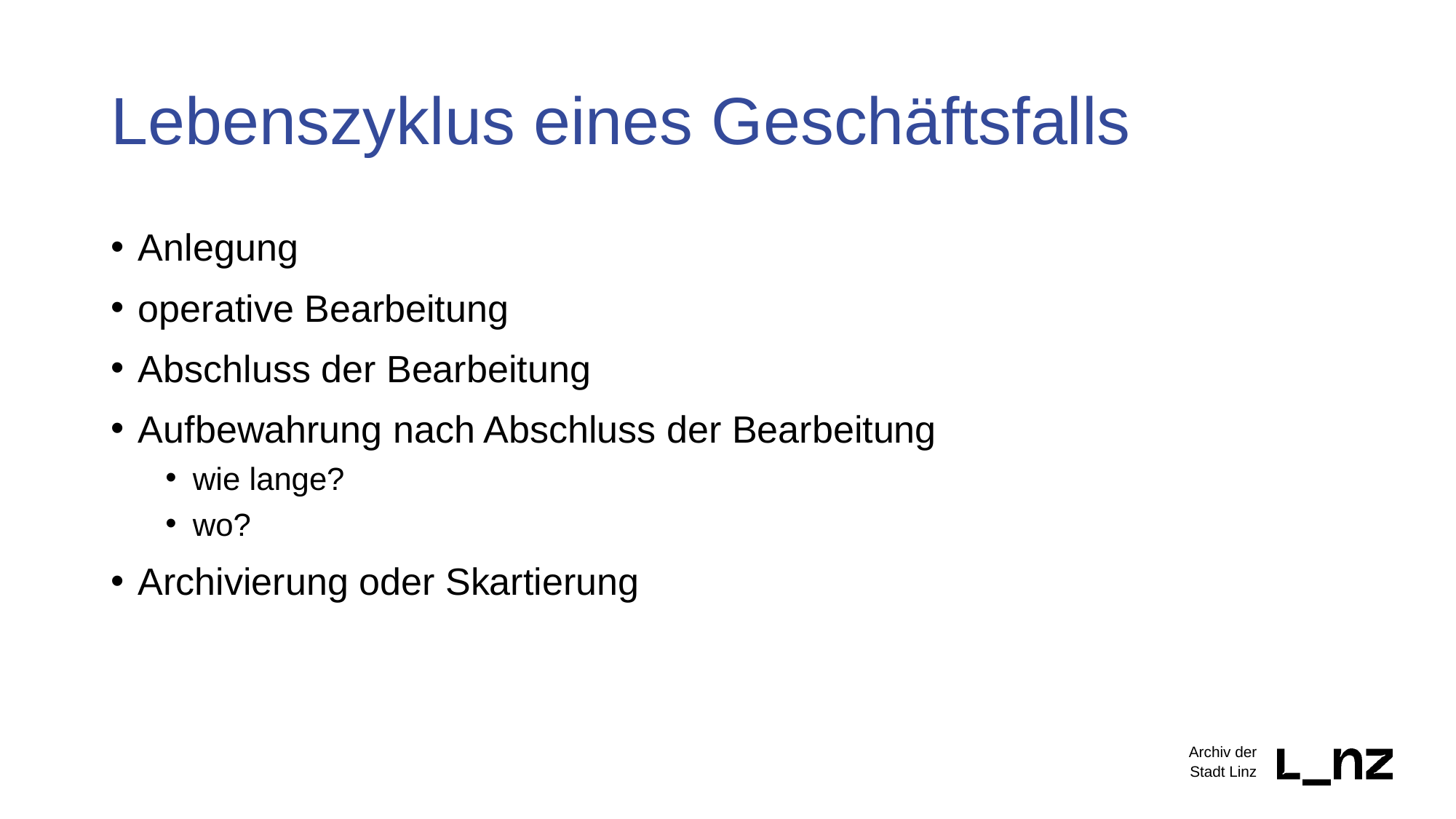

# Lebenszyklus eines Geschäftsfalls
Anlegung
operative Bearbeitung
Abschluss der Bearbeitung
Aufbewahrung nach Abschluss der Bearbeitung
wie lange?
wo?
Archivierung oder Skartierung

Archiv der
Stadt Linz